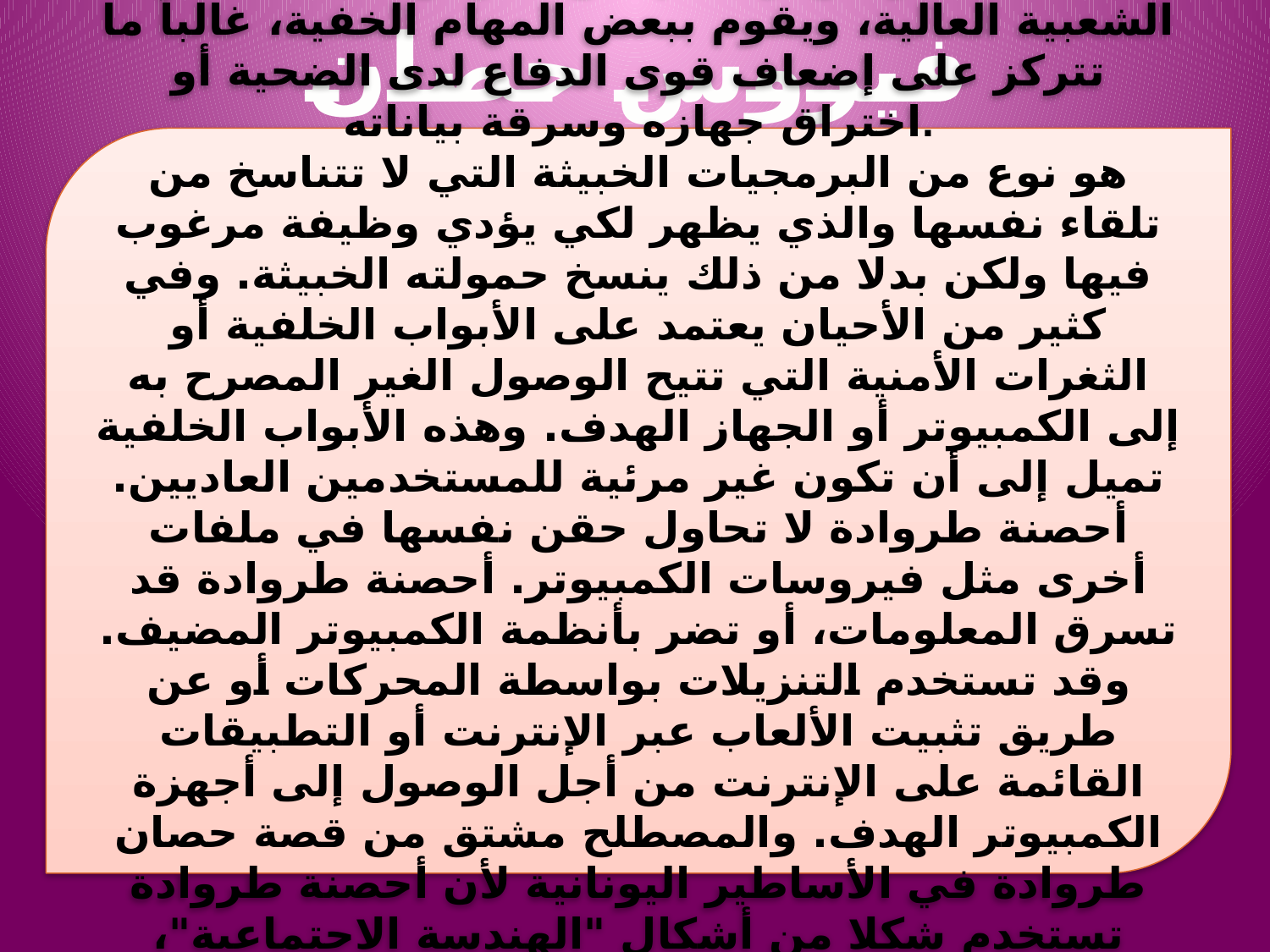

فيروس حصان الطروادة
حصان طروادة هي شفرة صغيرة يتم تحميلها مع برنامج رئيسي من البرامج ذات
الشعبية العالية، ويقوم ببعض المهام الخفية، غالباً ما تتركز على إضعاف قوى الدفاع لدى الضحية أو اختراق جهازه وسرقة بياناته.
هو نوع من البرمجيات الخبيثة التي لا تتناسخ من تلقاء نفسها والذي يظهر لكي يؤدي وظيفة مرغوب فيها ولكن بدلا من ذلك ينسخ حمولته الخبيثة. وفي كثير من الأحيان يعتمد على الأبواب الخلفية أو الثغرات الأمنية التي تتيح الوصول الغير المصرح به إلى الكمبيوتر أو الجهاز الهدف. وهذه الأبواب الخلفية تميل إلى أن تكون غير مرئية للمستخدمين العاديين. أحصنة طروادة لا تحاول حقن نفسها في ملفات أخرى مثل فيروسات الكمبيوتر. أحصنة طروادة قد تسرق المعلومات، أو تضر بأنظمة الكمبيوتر المضيف. وقد تستخدم التنزيلات بواسطة المحركات أو عن طريق تثبيت الألعاب عبر الإنترنت أو التطبيقات القائمة على الإنترنت من أجل الوصول إلى أجهزة الكمبيوتر الهدف. والمصطلح مشتق من قصة حصان طروادة في الأساطير اليونانية لأن أحصنة طروادة تستخدم شكلا من أشكال "الهندسة الاجتماعية"، وتقوم بتقديم نفسها على أنها غير مؤذية، ومفيدة، من أجل إقناع الضحايا لتثبيتها على أجهزة الكمبيوتر الخاصة بهم.